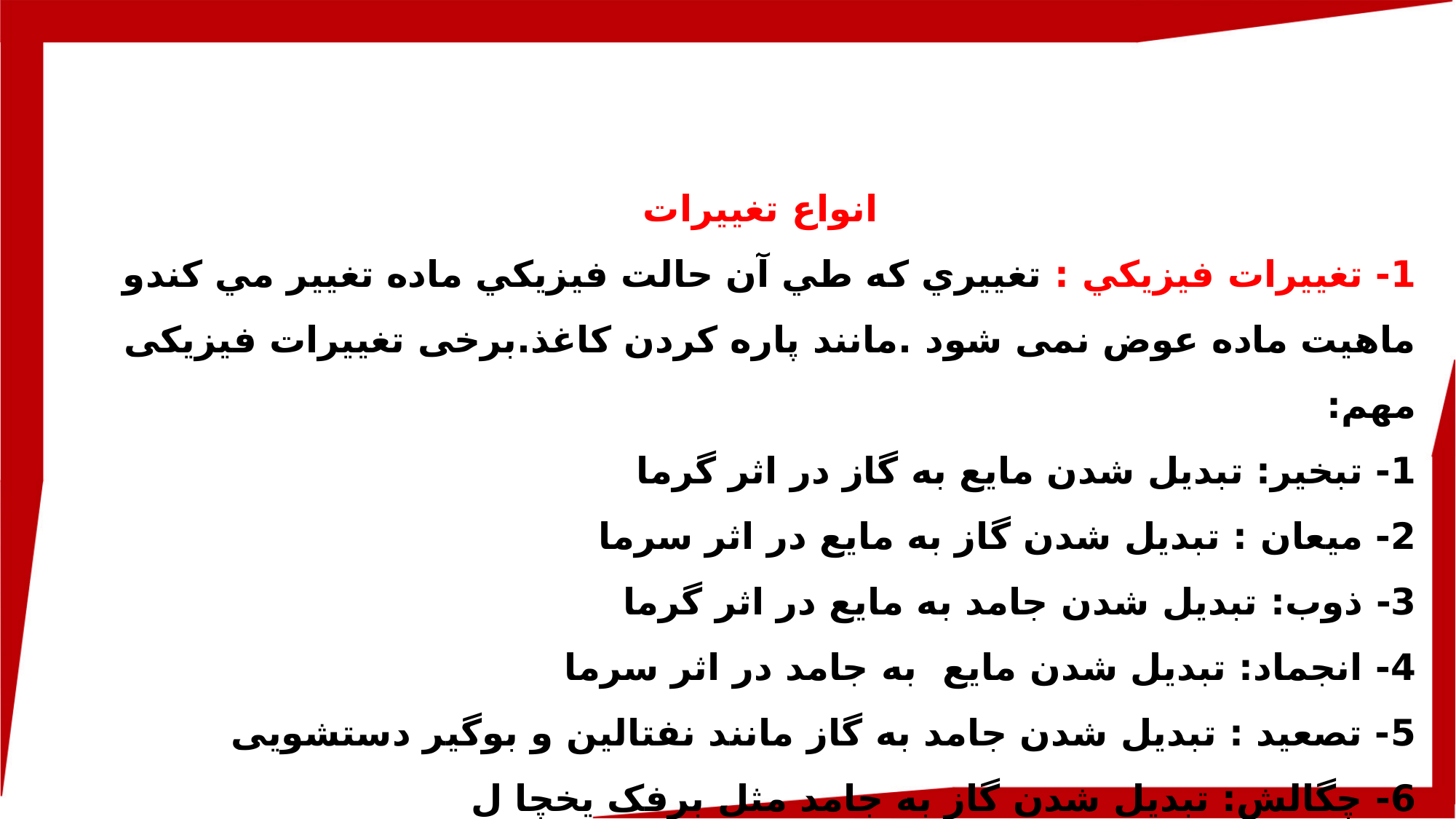

انواع تغييرات
1- تغییرات فيزيكي : تغييري كه طي آن حالت فيزيكي ماده تغيير مي كندو ماهیت ماده عوض نمی شود .مانند پاره کردن کاغذ.برخی تغییرات فیزیکی مهم:
1- تبخیر: تبدیل شدن مایع به گاز در اثر گرما
2- میعان : تبدیل شدن گاز به مایع در اثر سرما
3- ذوب: تبدیل شدن جامد به مایع در اثر گرما
4- انجماد: تبدیل شدن مایع  به جامد در اثر سرما
5- تصعید : تبدیل شدن جامد به گاز مانند نفتالین و بوگیر دستشویی
6- چگالش: تبدیل شدن گاز به جامد مثل برفک یخچا ل